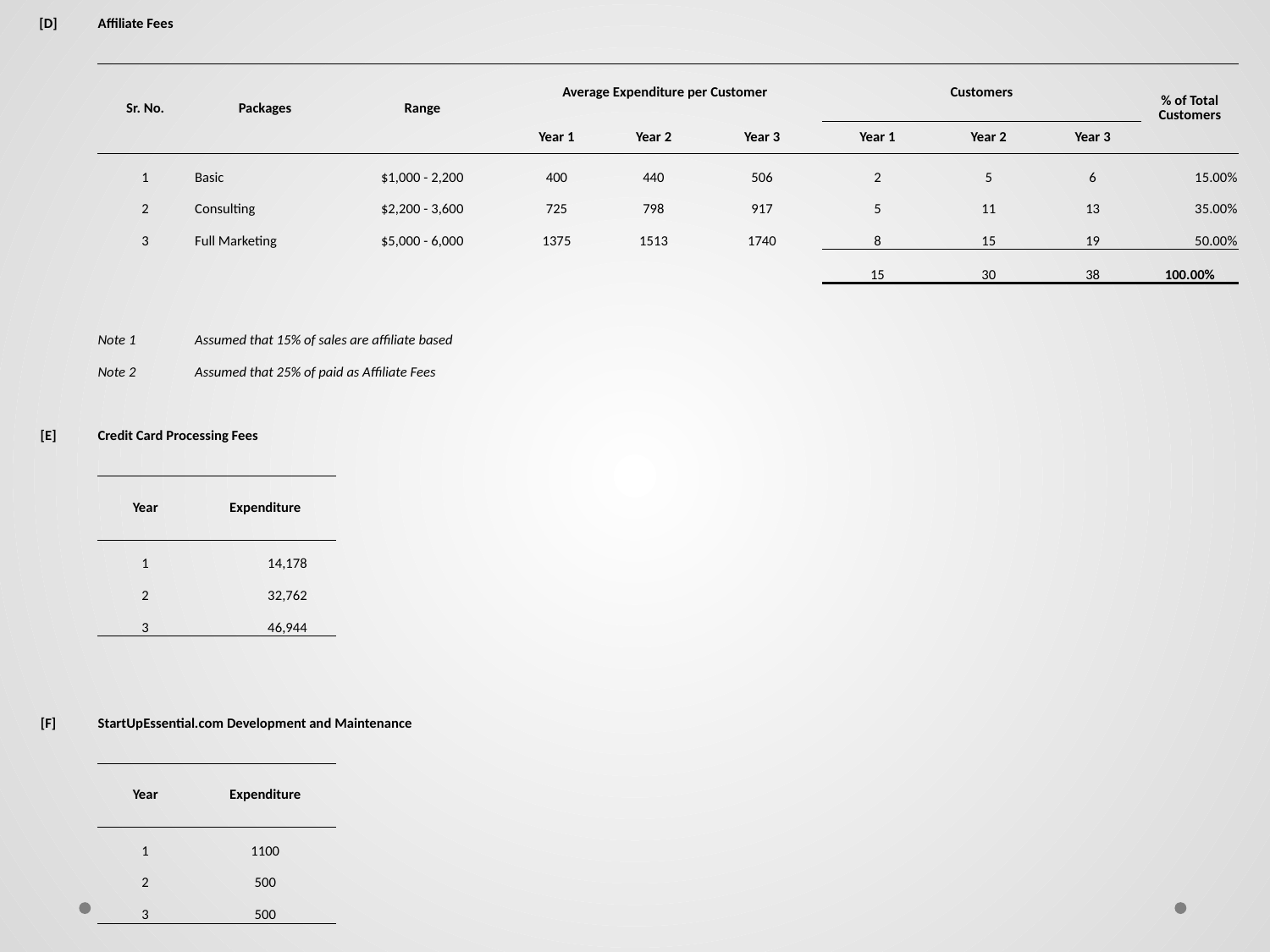

| [D] | Affiliate Fees |  |  |  |  |  |  |  |  |  |
| --- | --- | --- | --- | --- | --- | --- | --- | --- | --- | --- |
|  |  |  |  |  |  |  |  |  |  |  |
|  | Sr. No. | Packages | Range | Average Expenditure per Customer |  |  | Customers |  |  | % of Total Customers |
|  |  |  |  | Year 1 | Year 2 | Year 3 | Year 1 | Year 2 | Year 3 |  |
|  | 1 | Basic | $1,000 - 2,200 | 400 | 440 | 506 | 2 | 5 | 6 | 15.00% |
|  | 2 | Consulting | $2,200 - 3,600 | 725 | 798 | 917 | 5 | 11 | 13 | 35.00% |
|  | 3 | Full Marketing | $5,000 - 6,000 | 1375 | 1513 | 1740 | 8 | 15 | 19 | 50.00% |
|  |  |  |  |  |  |  | 15 | 30 | 38 | 100.00% |
|  |  |  |  |  |  |  |  |  |  |  |
|  | Note 1 | Assumed that 15% of sales are affiliate based |  |  |  |  |  |  |  |  |
|  | Note 2 | Assumed that 25% of paid as Affiliate Fees |  |  |  |  |  |  |  |  |
|  |  |  |  |  |  |  |  |  |  |  |
| [E] | Credit Card Processing Fees |  |  |  |  |  |  |  |  |  |
|  |  |  |  |  |  |  |  |  |  |  |
|  | Year | Expenditure |  |  |  |  |  |  |  |  |
|  |  |  |  |  |  |  |  |  |  |  |
|  | 1 | 14,178 |  |  |  |  |  |  |  |  |
|  | 2 | 32,762 |  |  |  |  |  |  |  |  |
|  | 3 | 46,944 |  |  |  |  |  |  |  |  |
|  |  |  |  |  |  |  |  |  |  |  |
|  |  |  |  |  |  |  |  |  |  |  |
| [F] | StartUpEssential.com Development and Maintenance |  |  |  |  |  |  |  |  |  |
|  |  |  |  |  |  |  |  |  |  |  |
|  | Year | Expenditure |  |  |  |  |  |  |  |  |
|  |  |  |  |  |  |  |  |  |  |  |
|  | 1 | 1100 |  |  |  |  |  |  |  |  |
|  | 2 | 500 |  |  |  |  |  |  |  |  |
|  | 3 | 500 |  |  |  |  |  |  |  |  |